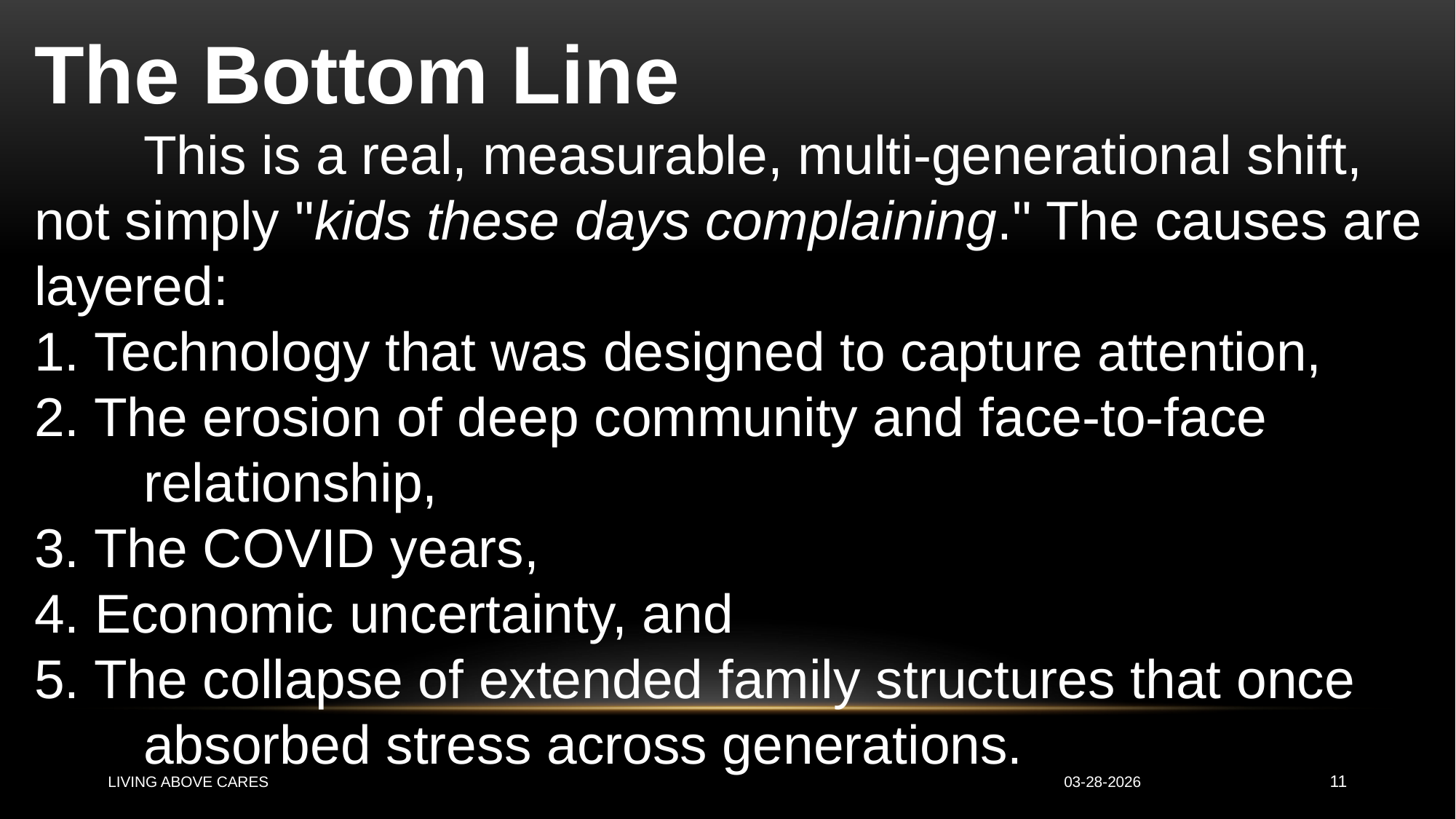

The Bottom Line
	This is a real, measurable, multi-generational shift, not simply "kids these days complaining." The causes are layered:
1. Technology that was designed to capture attention,
2. The erosion of deep community and face-to-face
	relationship,
3. The COVID years,
4. Economic uncertainty, and
5. The collapse of extended family structures that once 	absorbed stress across generations.

LIVING ABOVE CARES
03-28-2026
11